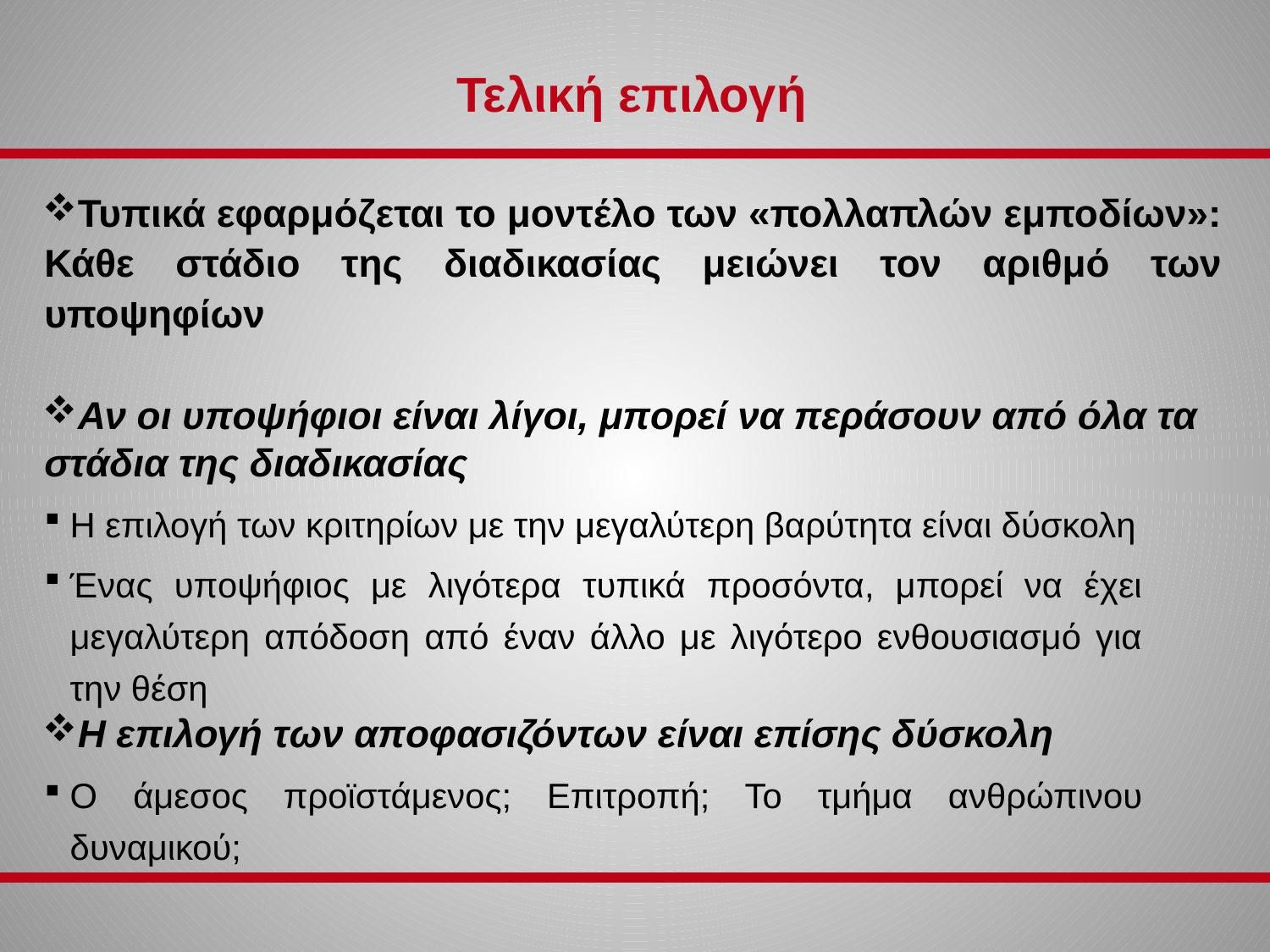

# Τελική επιλογή

Τυπικά εφαρμόζεται το μοντέλο των «πολλαπλών εμποδίων»: Κάθε στάδιο της διαδικασίας μειώνει τον αριθμό των υποψηφίων

Αν οι υποψήφιοι είναι λίγοι, μπορεί να περάσουν από όλα τα στάδια της διαδικασίας
Η επιλογή των κριτηρίων με την μεγαλύτερη βαρύτητα είναι δύσκολη
Ένας υποψήφιος με λιγότερα τυπικά προσόντα, μπορεί να έχει μεγαλύτερη απόδοση από έναν άλλο με λιγότερο ενθουσιασμό για την θέση
Η επιλογή των αποφασιζόντων είναι επίσης δύσκολη
Ο άμεσος προϊστάμενος; Επιτροπή; Το τμήμα ανθρώπινου δυναμικού;